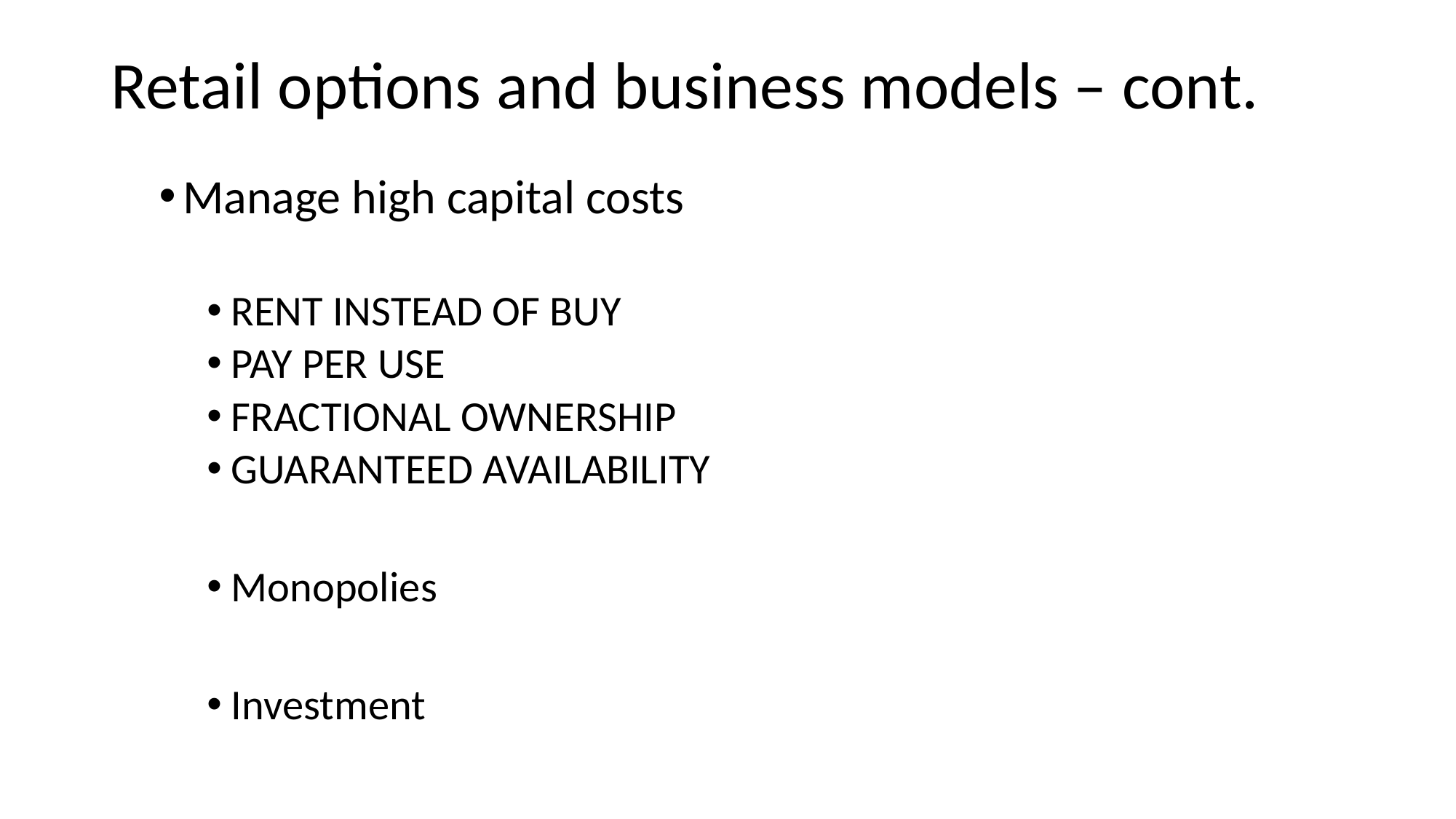

# Retail options and business models – cont.
Manage high capital costs

RENT INSTEAD OF BUY
PAY PER USE
FRACTIONAL OWNERSHIP
GUARANTEED AVAILABILITY

Monopolies

Investment